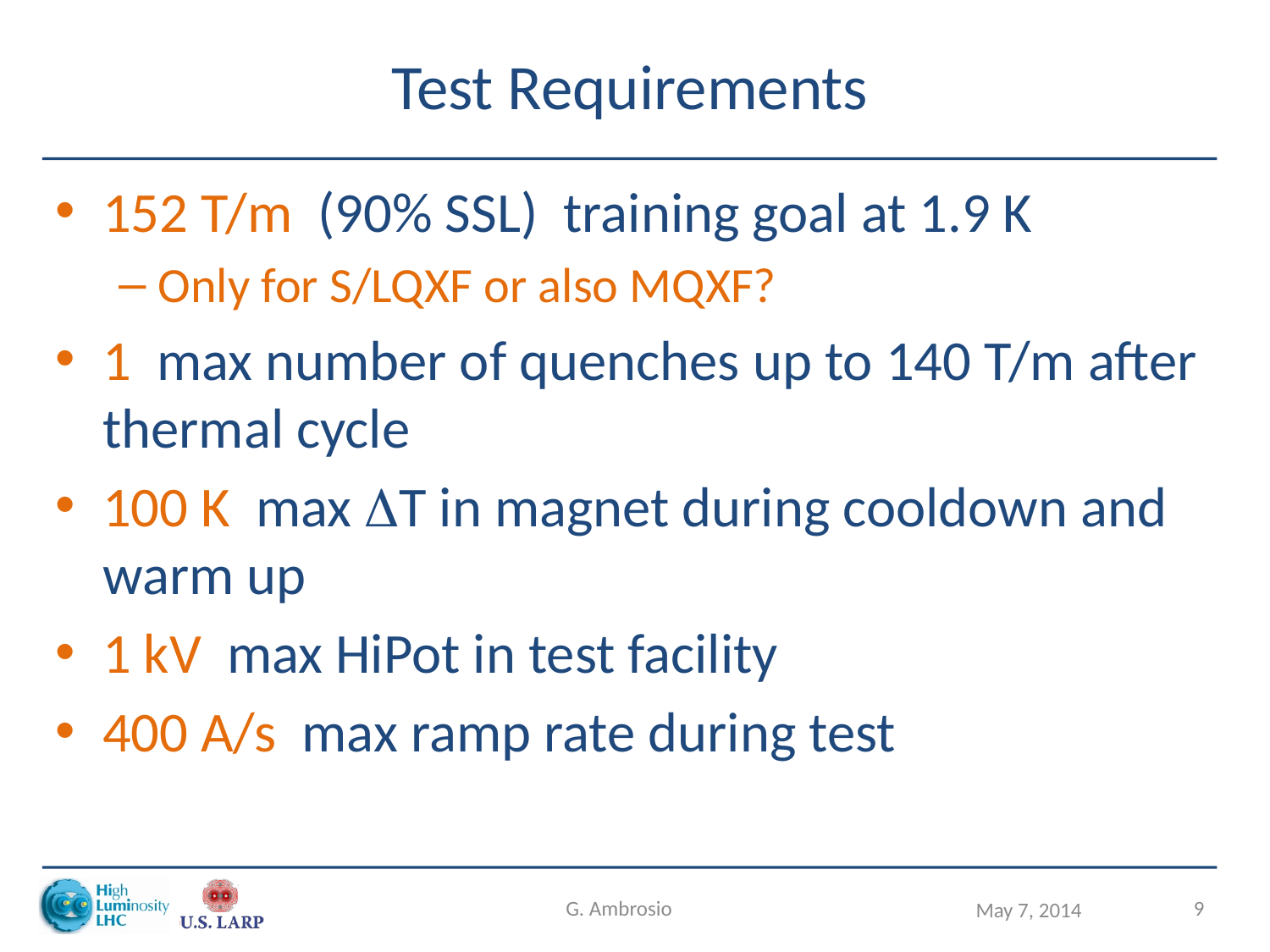

# Test Requirements
152 T/m  (90% SSL)  training goal at 1.9 K
Only for S/LQXF or also MQXF?
1  max number of quenches up to 140 T/m after thermal cycle
100 K  max ΔT in magnet during cooldown and warm up
1 kV  max HiPot in test facility
400 A/s  max ramp rate during test
G. Ambrosio
9
May 7, 2014